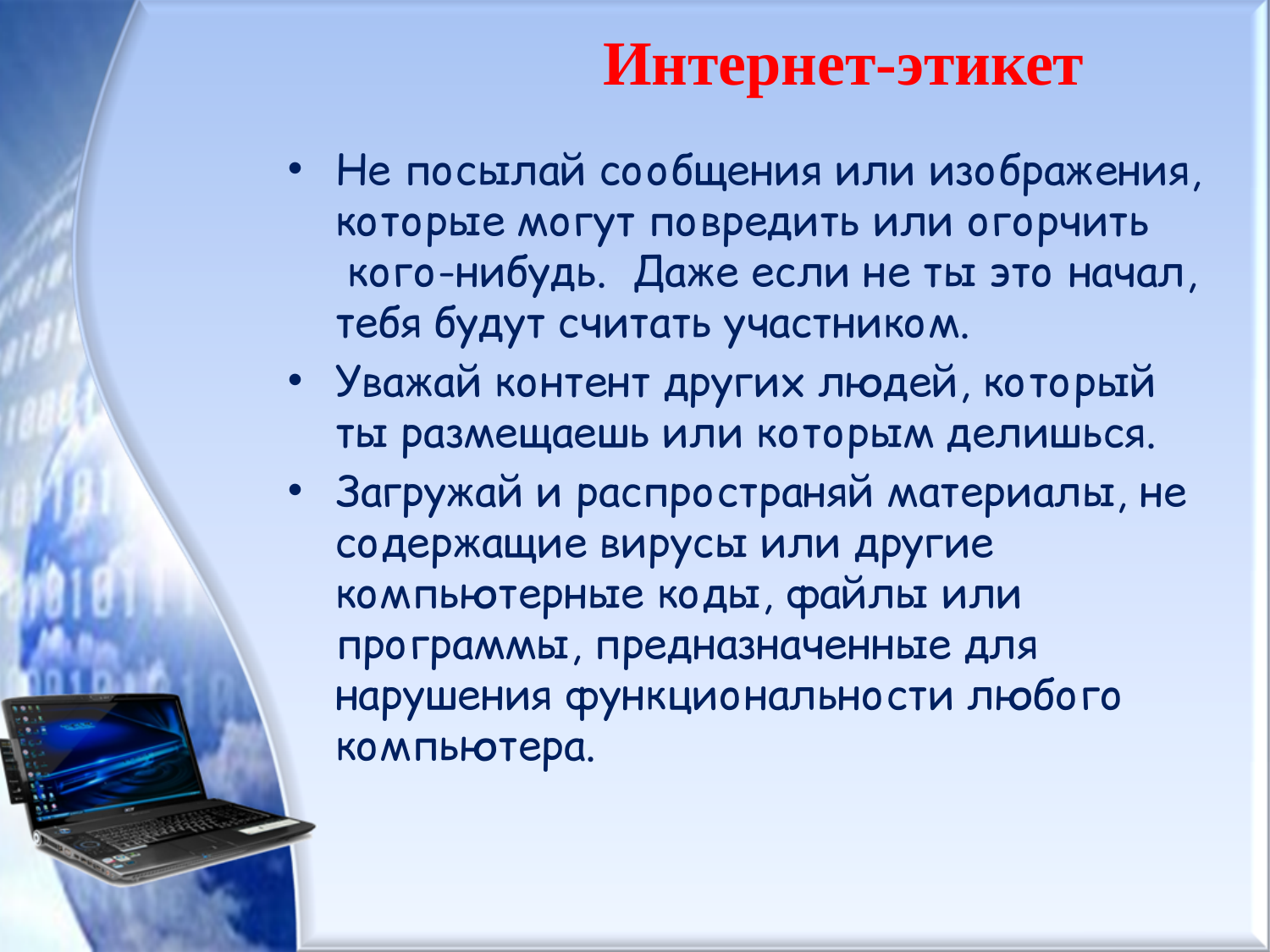

# Интернет-этикет
Не посылай сообщения или изображения, которые могут повредить или огорчить  кого-нибудь.  Даже если не ты это начал, тебя будут считать участником.
Уважай контент других людей, который ты размещаешь или которым делишься.
Загружай и распространяй материалы, не содержащие вирусы или другие компьютерные коды, файлы или программы, предназначенные для нарушения функциональности любого компьютера.